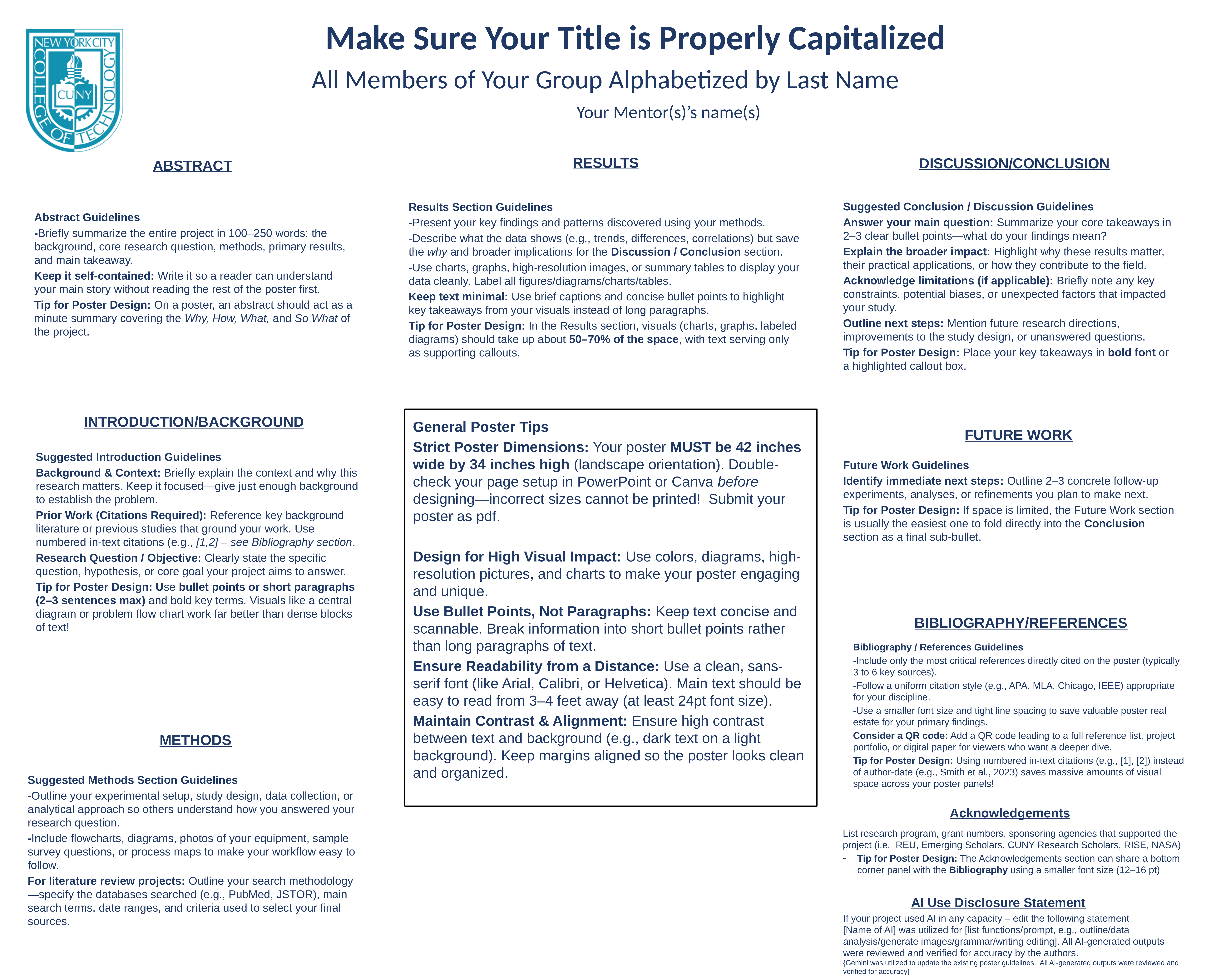

Make Sure Your Title is Properly Capitalized
All Members of Your Group Alphabetized by Last Name
Your Mentor(s)’s name(s)
Results
DISCUSSION/Conclusion
Abstract
Suggested Conclusion / Discussion Guidelines
Answer your main question: Summarize your core takeaways in 2–3 clear bullet points—what do your findings mean?
Explain the broader impact: Highlight why these results matter, their practical applications, or how they contribute to the field.
Acknowledge limitations (if applicable): Briefly note any key constraints, potential biases, or unexpected factors that impacted your study.
Outline next steps: Mention future research directions, improvements to the study design, or unanswered questions.
Tip for Poster Design: Place your key takeaways in bold font or a highlighted callout box.
Results Section Guidelines
-Present your key findings and patterns discovered using your methods.
-Describe what the data shows (e.g., trends, differences, correlations) but save the why and broader implications for the Discussion / Conclusion section.
-Use charts, graphs, high-resolution images, or summary tables to display your data cleanly. Label all figures/diagrams/charts/tables.
Keep text minimal: Use brief captions and concise bullet points to highlight key takeaways from your visuals instead of long paragraphs.
Tip for Poster Design: In the Results section, visuals (charts, graphs, labeled diagrams) should take up about 50–70% of the space, with text serving only as supporting callouts.

Abstract Guidelines
-Briefly summarize the entire project in 100–250 words: the background, core research question, methods, primary results, and main takeaway.
Keep it self-contained: Write it so a reader can understand your main story without reading the rest of the poster first.
Tip for Poster Design: On a poster, an abstract should act as a minute summary covering the Why, How, What, and So What of the project.
Introduction/background
General Poster Tips
Strict Poster Dimensions: Your poster MUST be 42 inches wide by 34 inches high (landscape orientation). Double-check your page setup in PowerPoint or Canva before designing—incorrect sizes cannot be printed!  Submit your poster as pdf.

Design for High Visual Impact: Use colors, diagrams, high-resolution pictures, and charts to make your poster engaging and unique.
Use Bullet Points, Not Paragraphs: Keep text concise and scannable. Break information into short bullet points rather than long paragraphs of text.
Ensure Readability from a Distance: Use a clean, sans-serif font (like Arial, Calibri, or Helvetica). Main text should be easy to read from 3–4 feet away (at least 24pt font size).
Maintain Contrast & Alignment: Ensure high contrast between text and background (e.g., dark text on a light background). Keep margins aligned so the poster looks clean and organized.

Future Work
Suggested Introduction Guidelines
Background & Context: Briefly explain the context and why this research matters. Keep it focused—give just enough background to establish the problem.
Prior Work (Citations Required): Reference key background literature or previous studies that ground your work. Use numbered in-text citations (e.g., [1,2] – see Bibliography section.
Research Question / Objective: Clearly state the specific question, hypothesis, or core goal your project aims to answer.
Tip for Poster Design: Use bullet points or short paragraphs (2–3 sentences max) and bold key terms. Visuals like a central diagram or problem flow chart work far better than dense blocks of text!

Future Work Guidelines
Identify immediate next steps: Outline 2–3 concrete follow-up experiments, analyses, or refinements you plan to make next.
Tip for Poster Design: If space is limited, the Future Work section is usually the easiest one to fold directly into the Conclusion section as a final sub-bullet.

Bibliography/References
Bibliography / References Guidelines
-Include only the most critical references directly cited on the poster (typically 3 to 6 key sources).
-Follow a uniform citation style (e.g., APA, MLA, Chicago, IEEE) appropriate for your discipline.
-Use a smaller font size and tight line spacing to save valuable poster real estate for your primary findings.
Consider a QR code: Add a QR code leading to a full reference list, project portfolio, or digital paper for viewers who want a deeper dive.
Tip for Poster Design: Using numbered in-text citations (e.g., [1], [2]) instead of author-date (e.g., Smith et al., 2023) saves massive amounts of visual space across your poster panels!
Methods
Suggested Methods Section Guidelines
-Outline your experimental setup, study design, data collection, or analytical approach so others understand how you answered your research question.
-Include flowcharts, diagrams, photos of your equipment, sample survey questions, or process maps to make your workflow easy to follow.
For literature review projects: Outline your search methodology—specify the databases searched (e.g., PubMed, JSTOR), main search terms, date ranges, and criteria used to select your final sources.
Acknowledgements
List research program, grant numbers, sponsoring agencies that supported the project (i.e.  REU, Emerging Scholars, CUNY Research Scholars, RISE, NASA)
Tip for Poster Design: The Acknowledgements section can share a bottom corner panel with the Bibliography using a smaller font size (12–16 pt)
AI Use Disclosure Statement
If your project used AI in any capacity – edit the following statement
[Name of AI] was utilized for [list functions/prompt, e.g., outline/data
analysis/generate images/grammar/writing editing]. All AI-generated outputs were reviewed and verified for accuracy by the authors.
{Gemini was utilized to update the existing poster guidelines.  All AI-generated outputs were reviewed and verified for accuracy}